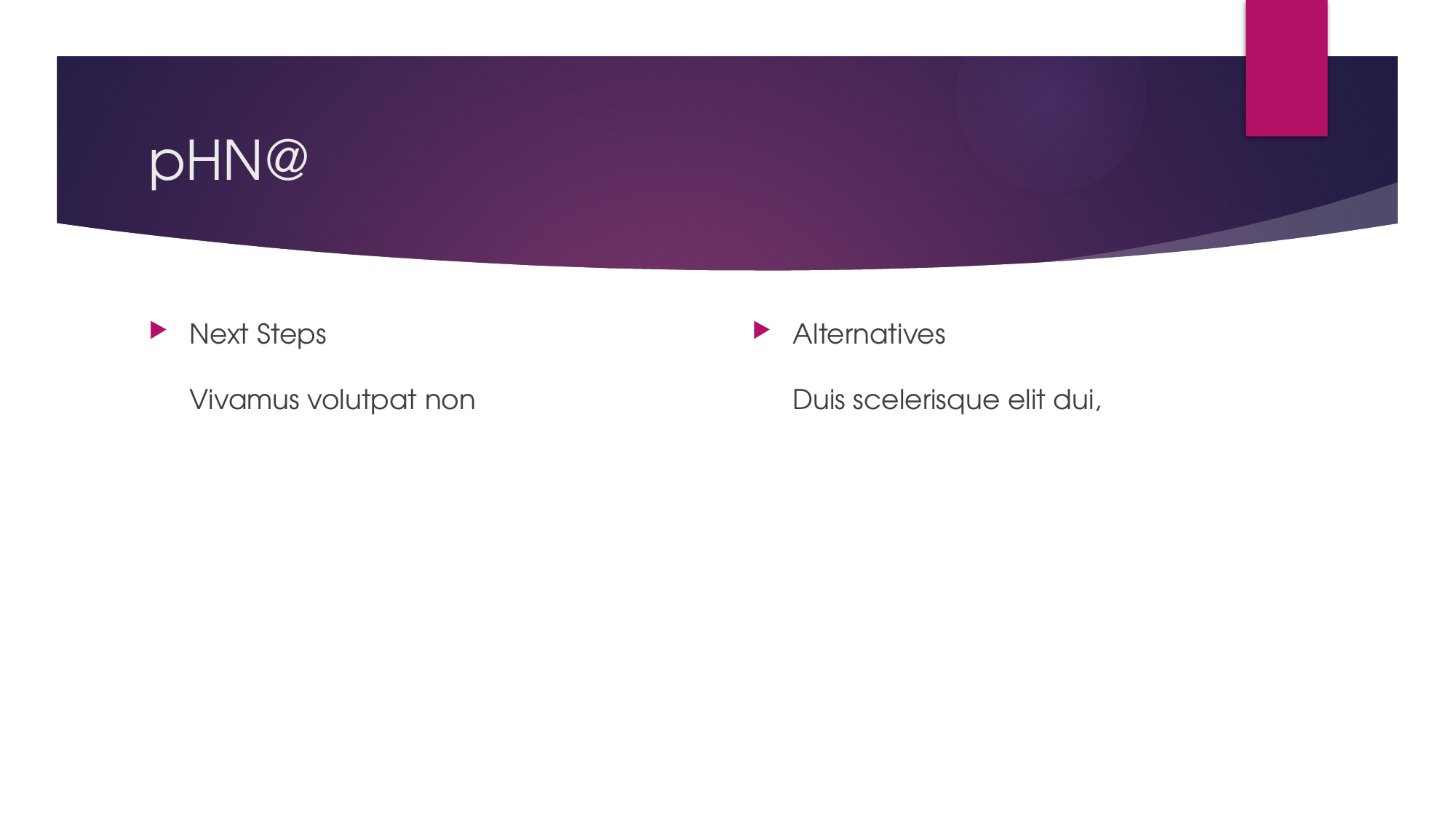

# pHN@
Next Steps
Vivamus volutpat non
Alternatives
Duis scelerisque elit dui,